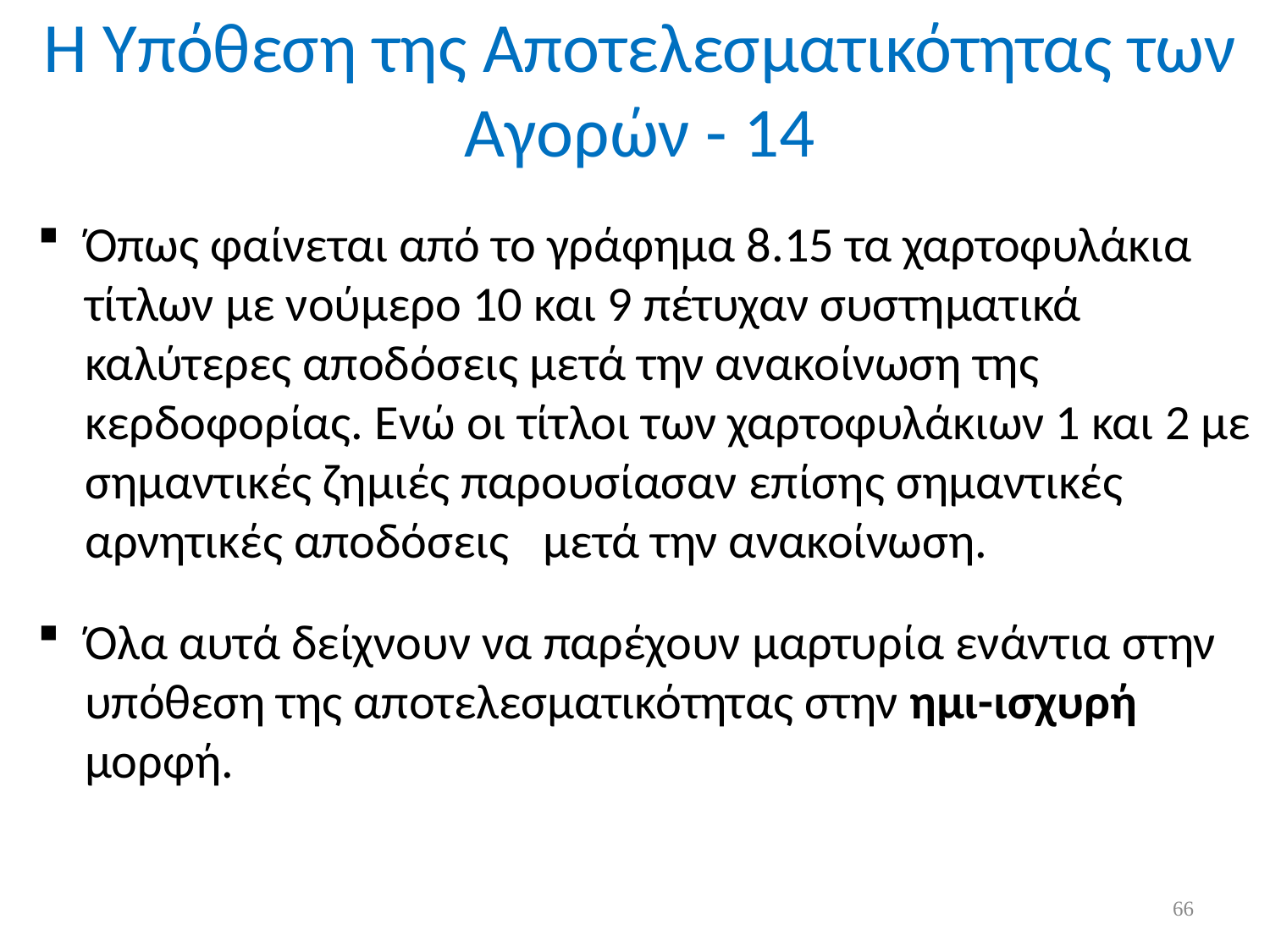

# Η Υπόθεση της Αποτελεσματικότητας των Αγορών - 14
Όπως φαίνεται από το γράφημα 8.15 τα χαρτοφυλάκια τίτλων με νούμερο 10 και 9 πέτυχαν συστηματικά καλύτερες αποδόσεις μετά την ανακοίνωση της κερδοφορίας. Ενώ οι τίτλοι των χαρτοφυλάκιων 1 και 2 με σημαντικές ζημιές παρουσίασαν επίσης σημαντικές αρνητικές αποδόσεις   μετά την ανακοίνωση.
Όλα αυτά δείχνουν να παρέχουν μαρτυρία ενάντια στην υπόθεση της αποτελεσματικότητας στην ημι-ισχυρή μορφή.

66